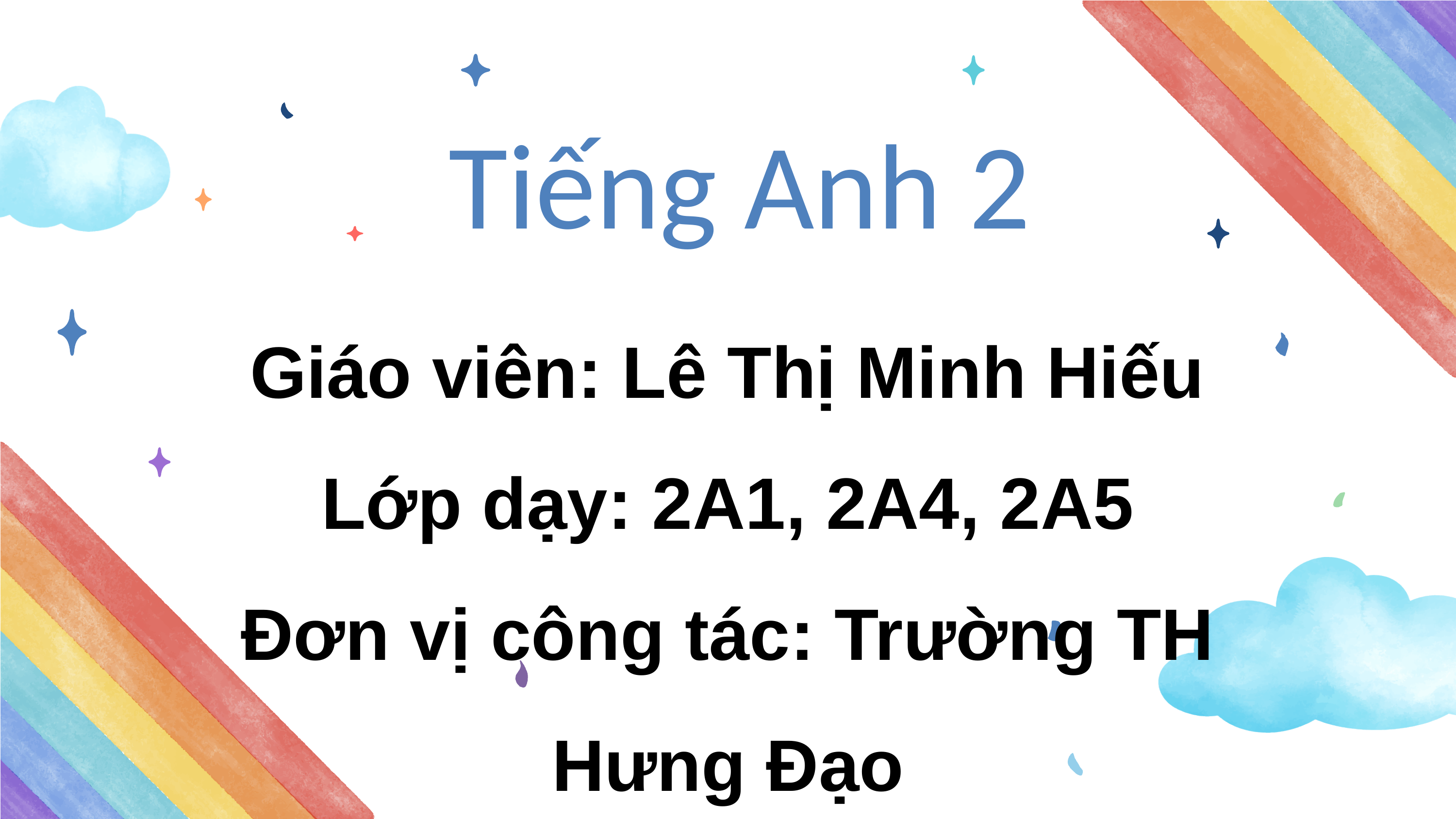

Tiếng Anh 2
Giáo viên: Lê Thị Minh Hiếu
Lớp dạy: 2A1, 2A4, 2A5
Đơn vị công tác: Trường TH Hưng Đạo